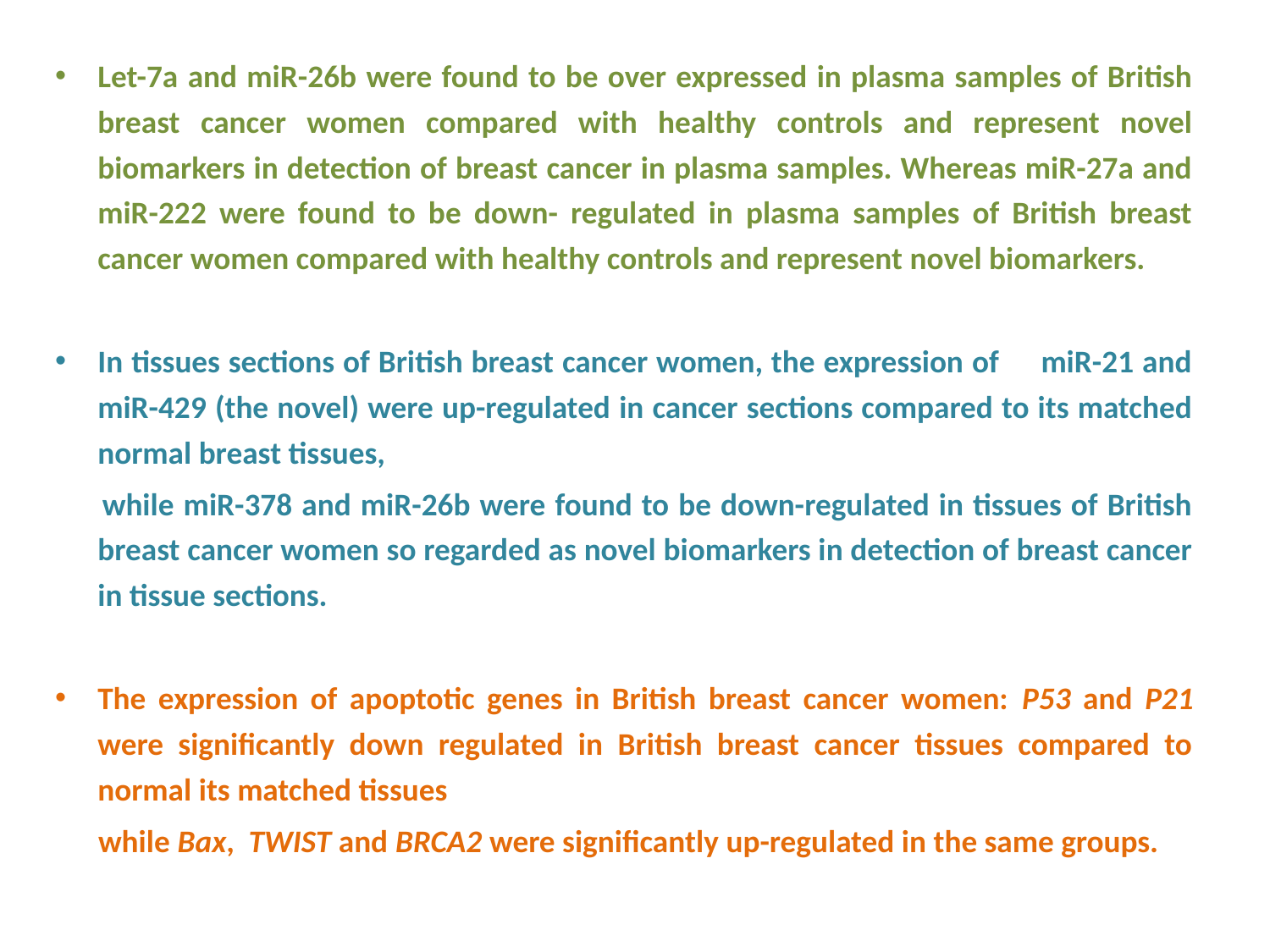

Let-7a and miR-26b were found to be over expressed in plasma samples of British breast cancer women compared with healthy controls and represent novel biomarkers in detection of breast cancer in plasma samples. Whereas miR-27a and miR-222 were found to be down- regulated in plasma samples of British breast cancer women compared with healthy controls and represent novel biomarkers.

In tissues sections of British breast cancer women, the expression of     miR-21 and miR-429 (the novel) were up-regulated in cancer sections compared to its matched normal breast tissues,
     while miR-378 and miR-26b were found to be down-regulated in tissues of British breast cancer women so regarded as novel biomarkers in detection of breast cancer in tissue sections.

The expression of apoptotic genes in British breast cancer women: P53 and P21 were significantly down regulated in British breast cancer tissues compared to normal its matched tissues
      while Bax,  TWIST and BRCA2 were significantly up-regulated in the same groups.